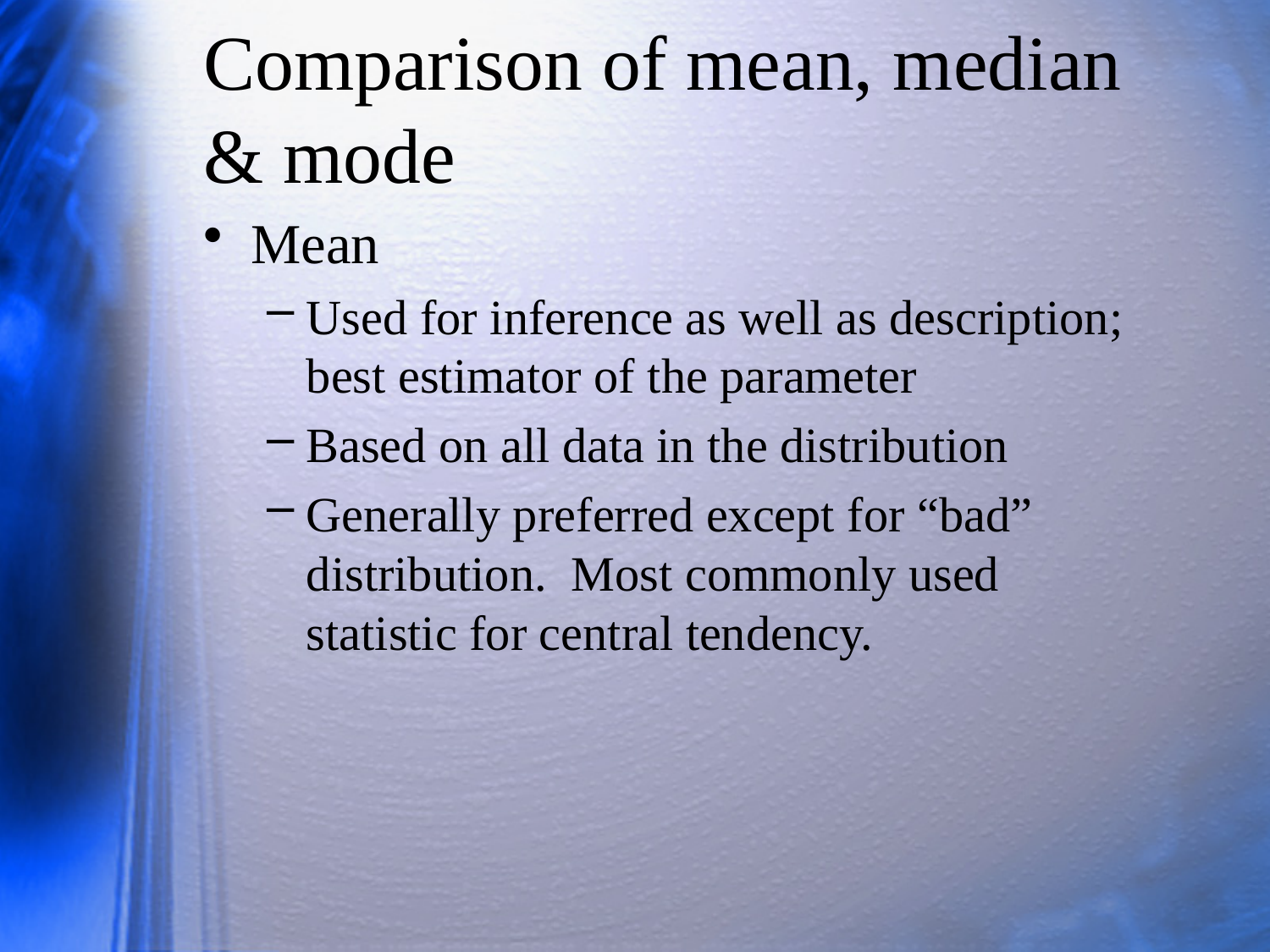

# Comparison of mean, median & mode
Mean
Used for inference as well as description; best estimator of the parameter
Based on all data in the distribution
Generally preferred except for “bad” distribution.  Most commonly used statistic for central tendency.